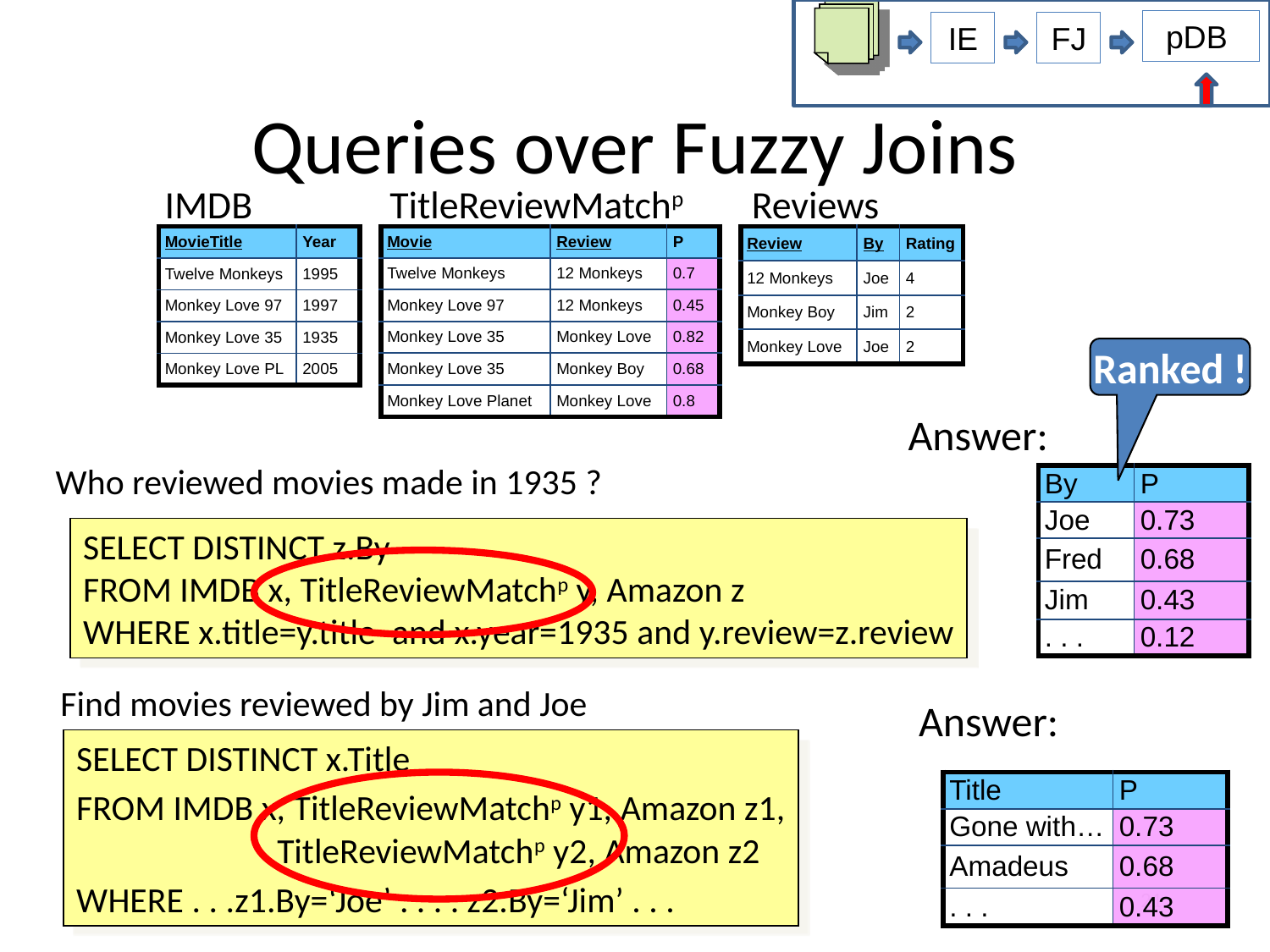

pDB
IE
FJ

# Queries over Fuzzy Joins

IMDB
TitleReviewMatchp
Reviews
| MovieTitle | Year |
| --- | --- |
| Twelve Monkeys | 1995 |
| Monkey Love 97 | 1997 |
| Monkey Love 35 | 1935 |
| Monkey Love PL | 2005 |
| Movie | Review | P |
| --- | --- | --- |
| Twelve Monkeys | 12 Monkeys | 0.7 |
| Monkey Love 97 | 12 Monkeys | 0.45 |
| Monkey Love 35 | Monkey Love | 0.82 |
| Monkey Love 35 | Monkey Boy | 0.68 |
| Monkey Love Planet | Monkey Love | 0.8 |
| Review | By | Rating |
| --- | --- | --- |
| 12 Monkeys | Joe | 4 |
| Monkey Boy | Jim | 2 |
| Monkey Love | Joe | 2 |
Ranked !
Answer:
Who reviewed movies made in 1935 ?
| By | P |
| --- | --- |
| Joe | 0.73 |
| Fred | 0.68 |
| Jim | 0.43 |
| . . . | 0.12 |
SELECT DISTINCT z.By
FROM IMDB x, TitleReviewMatchp y, Amazon z
WHERE x.title=y.title  and x.year=1935 and y.review=z.review

Find movies reviewed by Jim and Joe
Answer:
SELECT DISTINCT x.Title
FROM IMDB x, TitleReviewMatchp y1, Amazon z1,
                         TitleReviewMatchp y2, Amazon z2
WHERE . . .z1.By=‘Joe’ . . . . z2.By=‘Jim’ . . .

| Title | P |
| --- | --- |
| Gone with… | 0.73 |
| Amadeus | 0.68 |
| . . . | 0.43 |
21